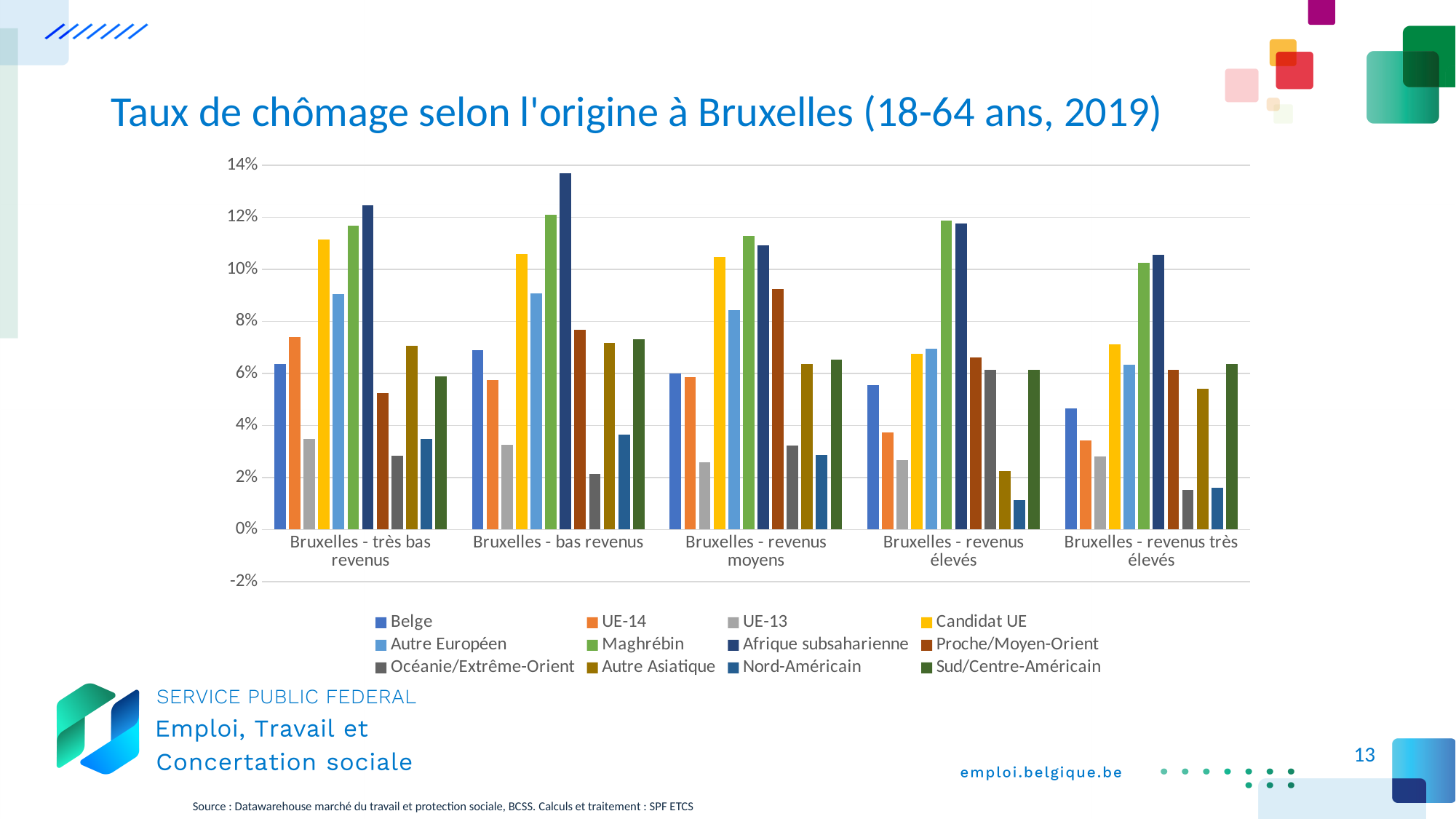

# Taux de chômage selon l'origine à Bruxelles (18-64 ans, 2019)

### Chart

| Category | Belge | UE-14 | UE-13 | Candidat UE | Autre Européen | Maghrébin | Afrique subsaharienne | Proche/Moyen-Orient | Océanie/Extrême-Orient | Autre Asiatique | Nord-Américain | Sud/Centre-Américain |
|---|---|---|---|---|---|---|---|---|---|---|---|---|
| Bruxelles - très bas revenus | 0.06347955520532353 | 0.07403613600796699 | 0.03466951719223232 | 0.1114999054284093 | 0.09033912795668282 | 0.11682747004329132 | 0.12468322351748606 | 0.05230253125953035 | 0.028297362110311752 | 0.07054100554387306 | 0.034739454094292806 | 0.05879800390540248 |
| Bruxelles - bas revenus | 0.06885913678976847 | 0.05750245103627534 | 0.032475115386754155 | 0.10568756047736802 | 0.09059854448240012 | 0.12098397969009893 | 0.13684815216697518 | 0.07674478496008241 | 0.021321961620469083 | 0.07182761372705507 | 0.036312849162011177 | 0.07308108108108108 |
| Bruxelles - revenus moyens | 0.06004879647500091 | 0.058573180408281036 | 0.025792188651436992 | 0.10465819721718088 | 0.0844139333841851 | 0.11290005890437856 | 0.10912626078502856 | 0.09245041586692258 | 0.03228962818003914 | 0.06348491670418731 | 0.028680688336520075 | 0.06534186594813068 |
| Bruxelles - revenus élevés | 0.05557941450146733 | 0.037425905744132265 | 0.026730790739290907 | 0.06756756756756757 | 0.06949587012247223 | 0.11867290514674607 | 0.11748108246761575 | 0.06614173228346457 | 0.06121773659827928 | 0.022604951560818085 | 0.0113555713271824 | 0.06145966709346991 |
| Bruxelles - revenus très élevés | 0.046536420885605195 | 0.03411350772525623 | 0.028132662279003743 | 0.0712223291626564 | 0.06319444444444444 | 0.10256030782891816 | 0.10565971613807605 | 0.06128702757916241 | 0.01525297619047619 | 0.05416051206302314 | 0.015991471215351813 | 0.06348074179743224 |
13
Source : Datawarehouse marché du travail et protection sociale, BCSS. Calculs et traitement : SPF ETCS